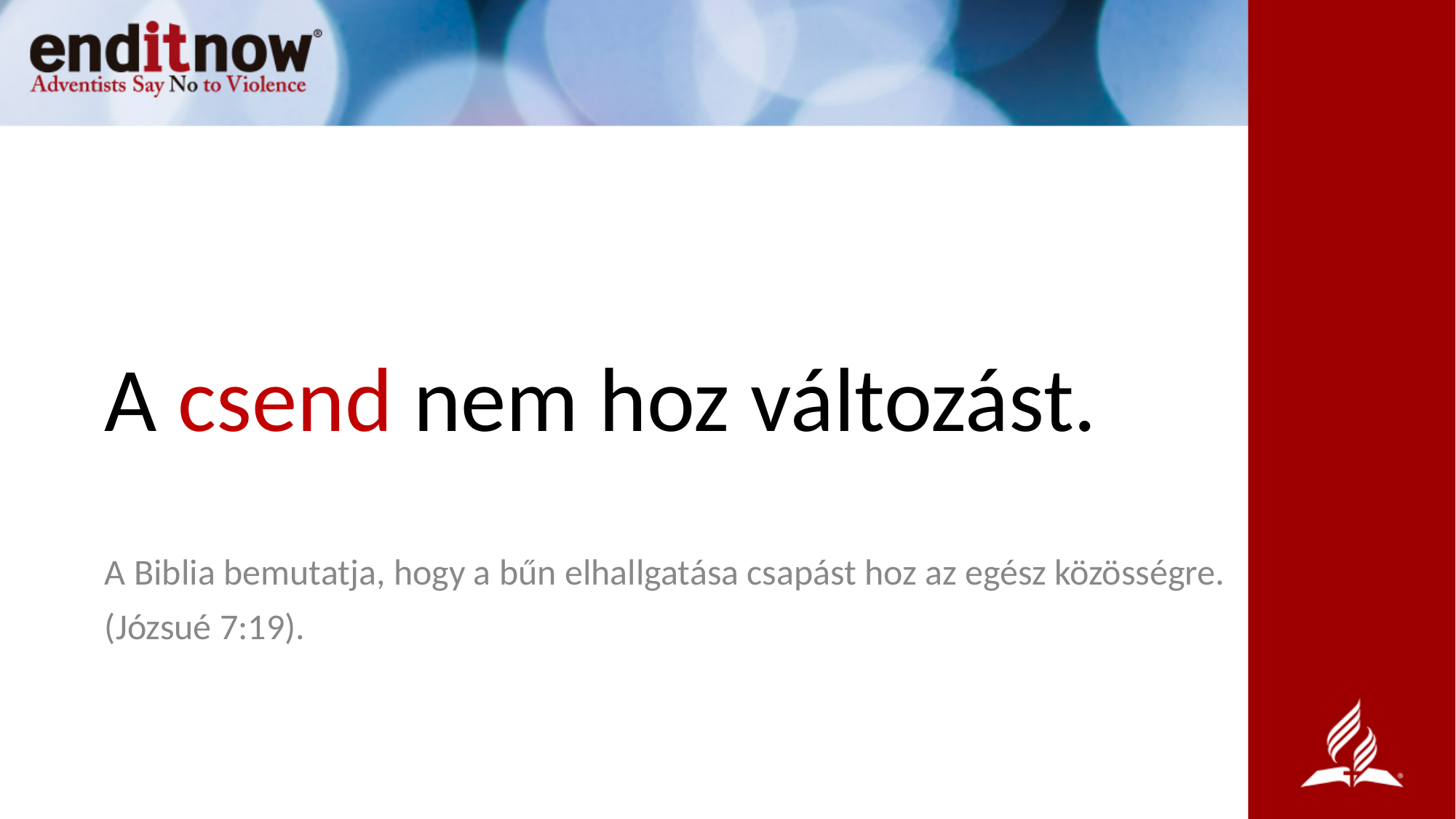

# A csend nem hoz változást.
A Biblia bemutatja, hogy a bűn elhallgatása csapást hoz az egész közösségre.
(Józsué 7:19).